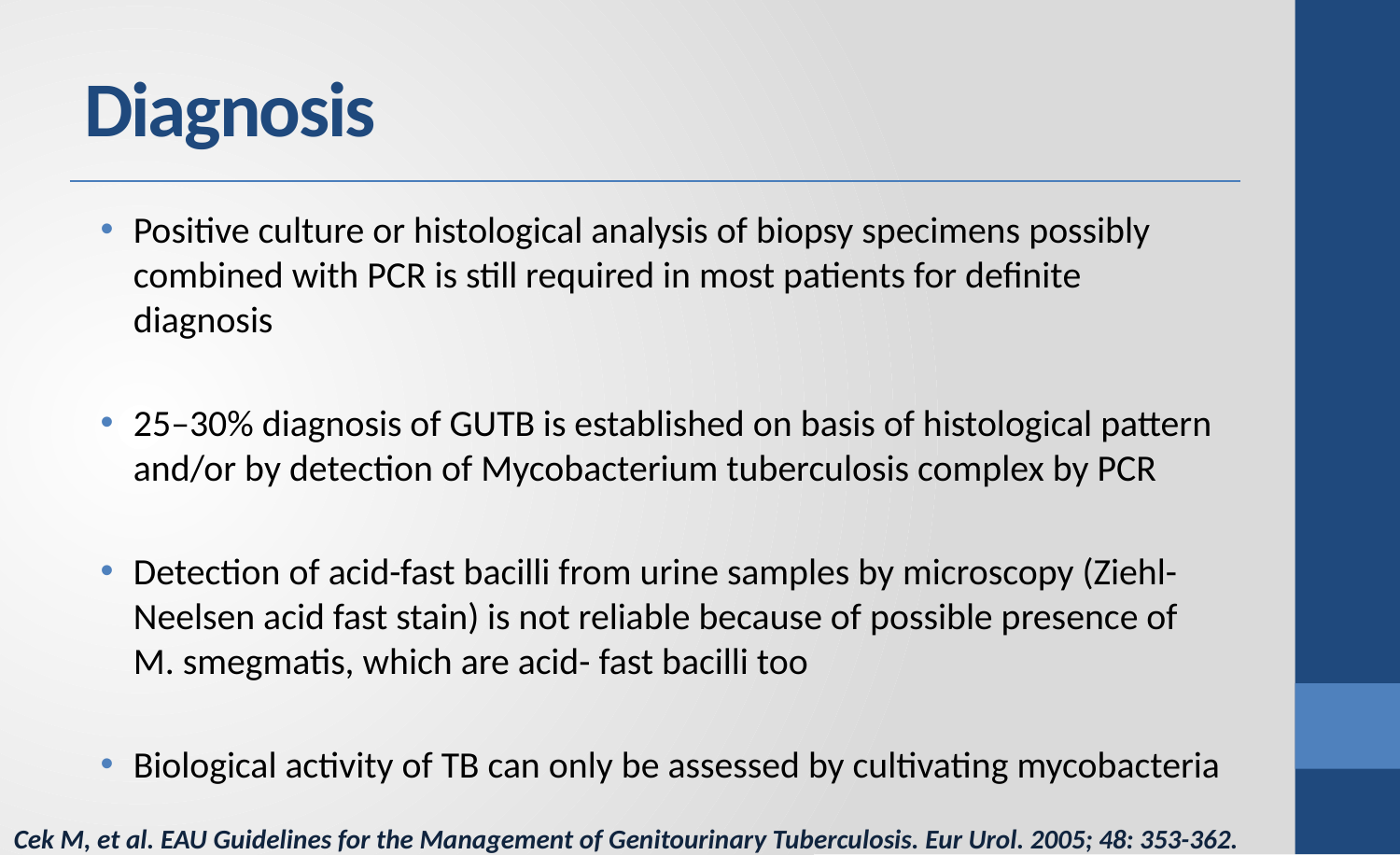

# Diagnosis
Positive culture or histological analysis of biopsy specimens possibly combined with PCR is still required in most patients for definite diagnosis

25–30% diagnosis of GUTB is established on basis of histological pattern and/or by detection of Mycobacterium tuberculosis complex by PCR

Detection of acid-fast bacilli from urine samples by microscopy (Ziehl-Neelsen acid fast stain) is not reliable because of possible presence of M. smegmatis, which are acid- fast bacilli too

Biological activity of TB can only be assessed by cultivating mycobacteria
Cek M, et al. EAU Guidelines for the Management of Genitourinary Tuberculosis. Eur Urol. 2005; 48: 353-362.